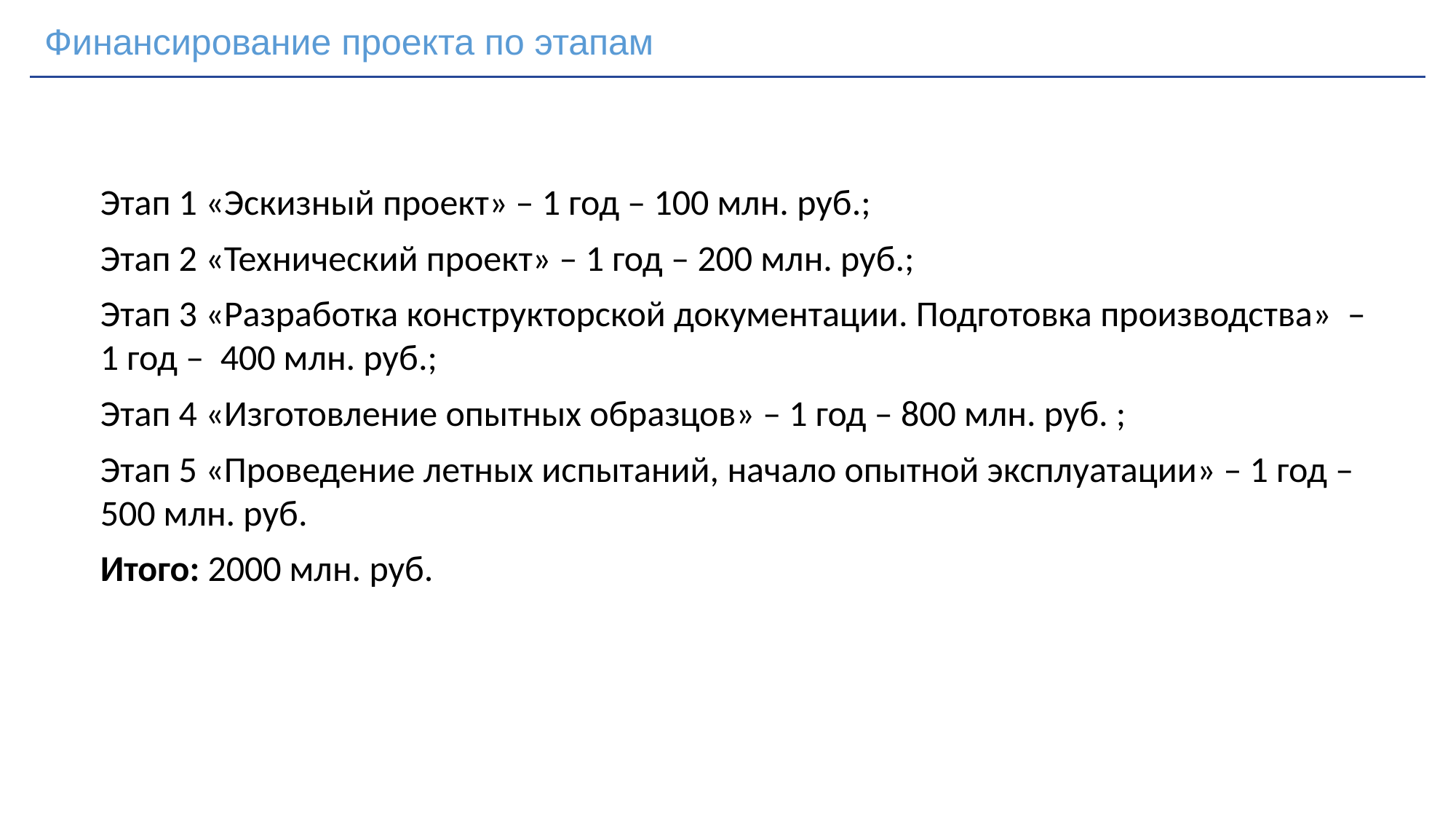

Финансирование проекта по этапам
Этап 1 «Эскизный проект» – 1 год – 100 млн. руб.;
Этап 2 «Технический проект» – 1 год – 200 млн. руб.;
Этап 3 «Разработка конструкторской документации. Подготовка производства»  – 1 год –  400 млн. руб.;
Этап 4 «Изготовление опытных образцов» – 1 год – 800 млн. руб. ;
Этап 5 «Проведение летных испытаний, начало опытной эксплуатации» – 1 год – 500 млн. руб.
Итого: 2000 млн. руб.